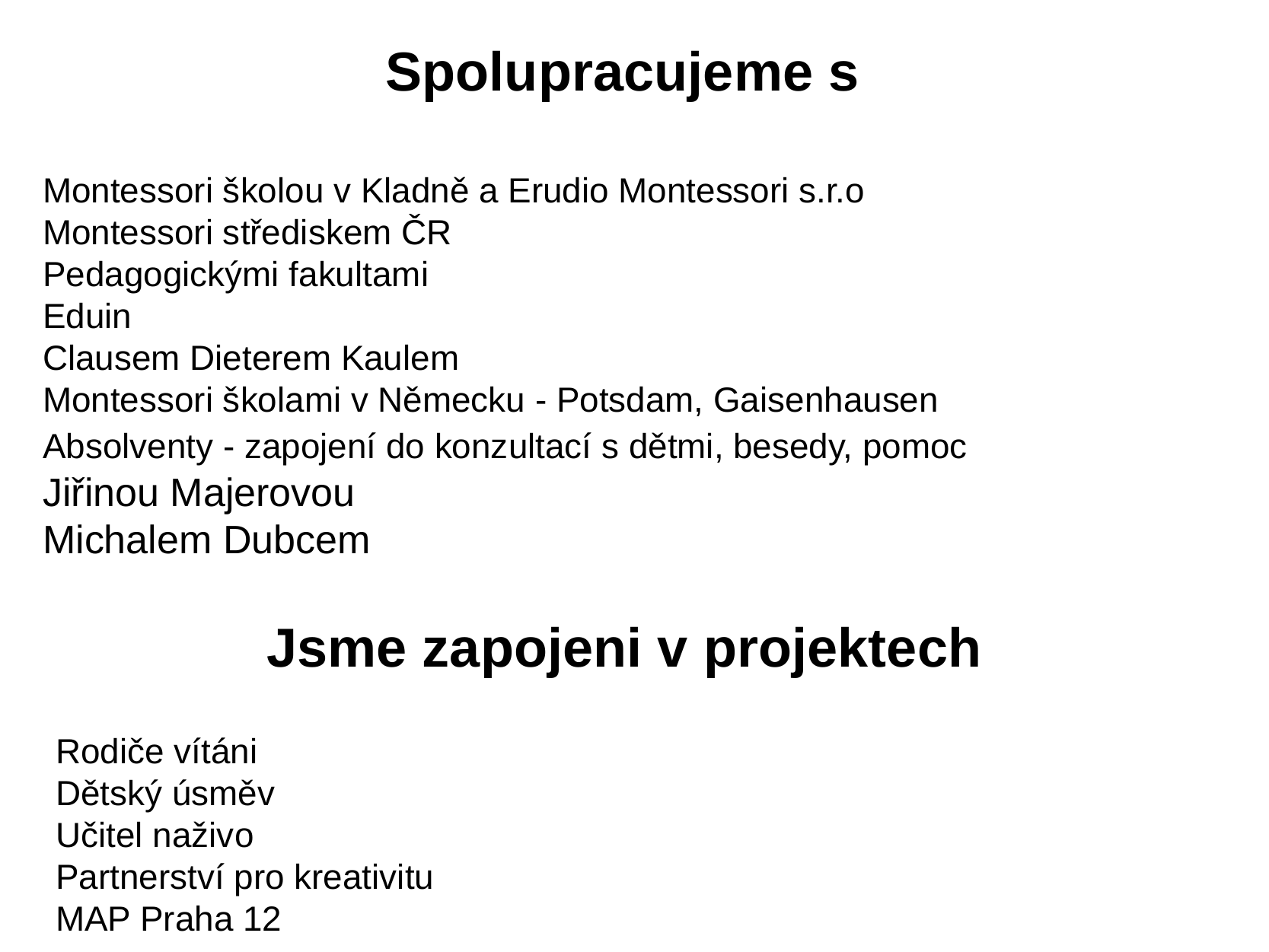

Spolupracujeme s

Montessori školou v Kladně a Erudio Montessori s.r.o
Montessori střediskem ČR
Pedagogickými fakultami
Eduin
Clausem Dieterem Kaulem
Montessori školami v Německu - Potsdam, Gaisenhausen
Absolventy - zapojení do konzultací s dětmi, besedy, pomoc
Jiřinou Majerovou
Michalem Dubcem

Jsme zapojeni v projektech

Rodiče vítáni
Dětský úsměv
Učitel naživo
Partnerství pro kreativitu
MAP Praha 12